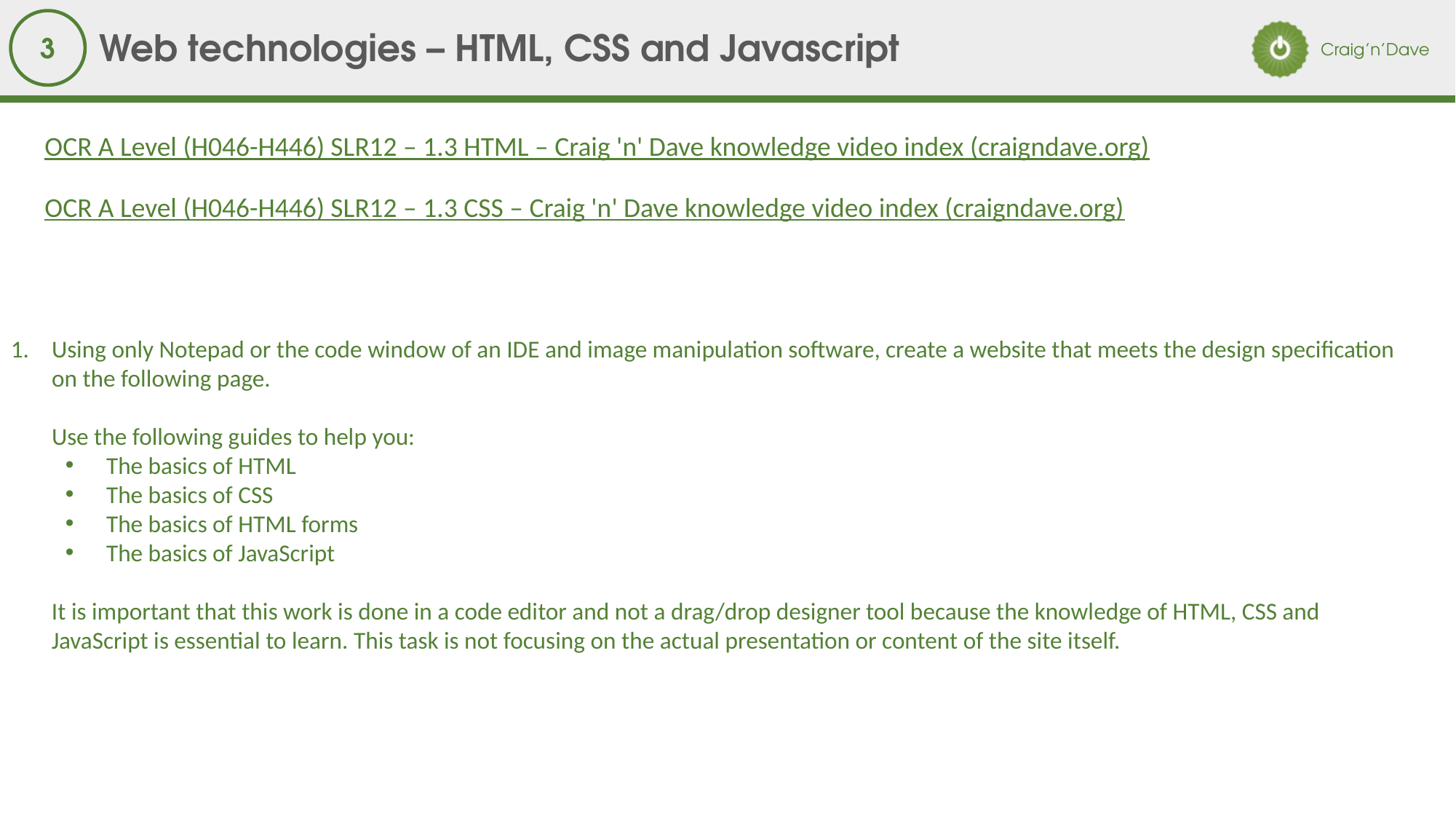

Web technologies – HTML, CSS and Javascript
3
OCR A Level (H046-H446) SLR12 – 1.3 HTML – Craig 'n' Dave knowledge video index (craigndave.org)
OCR A Level (H046-H446) SLR12 – 1.3 CSS – Craig 'n' Dave knowledge video index (craigndave.org)
Using only Notepad or the code window of an IDE and image manipulation software, create a website that meets the design specification on the following page.
Use the following guides to help you:
The basics of HTML
The basics of CSS
The basics of HTML forms
The basics of JavaScript

It is important that this work is done in a code editor and not a drag/drop designer tool because the knowledge of HTML, CSS and JavaScript is essential to learn. This task is not focusing on the actual presentation or content of the site itself.